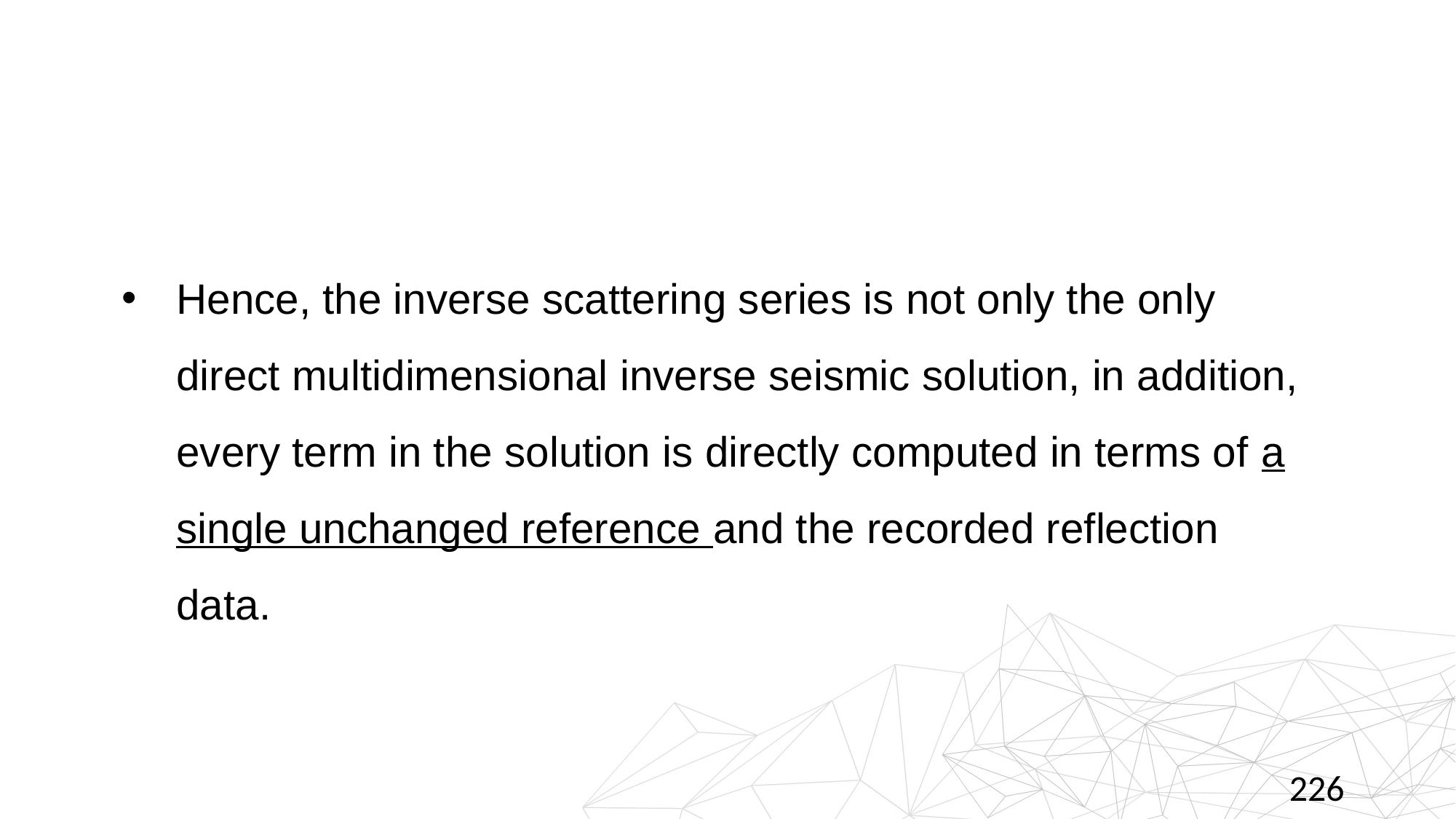

#
Hence, the inverse scattering series is not only the only direct multidimensional inverse seismic solution, in addition, every term in the solution is directly computed in terms of a single unchanged reference and the recorded reflection data.
226